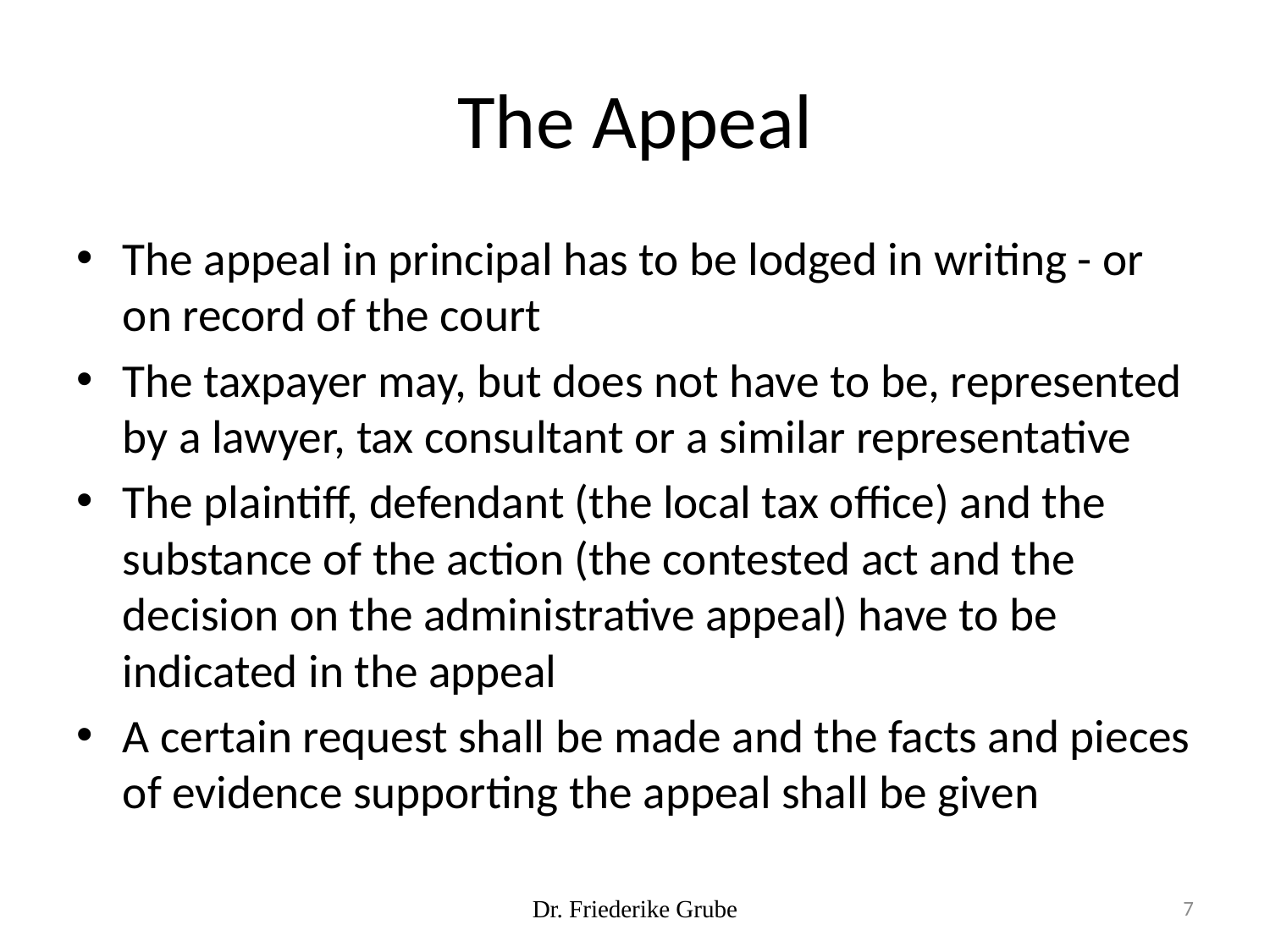

# The Appeal
The appeal in principal has to be lodged in writing - or on record of the court
The taxpayer may, but does not have to be, represented by a lawyer, tax consultant or a similar representative
The plaintiff, defendant (the local tax office) and the substance of the action (the contested act and the decision on the administrative appeal) have to be indicated in the appeal
A certain request shall be made and the facts and pieces of evidence supporting the appeal shall be given

Dr. Friederike Grube
7